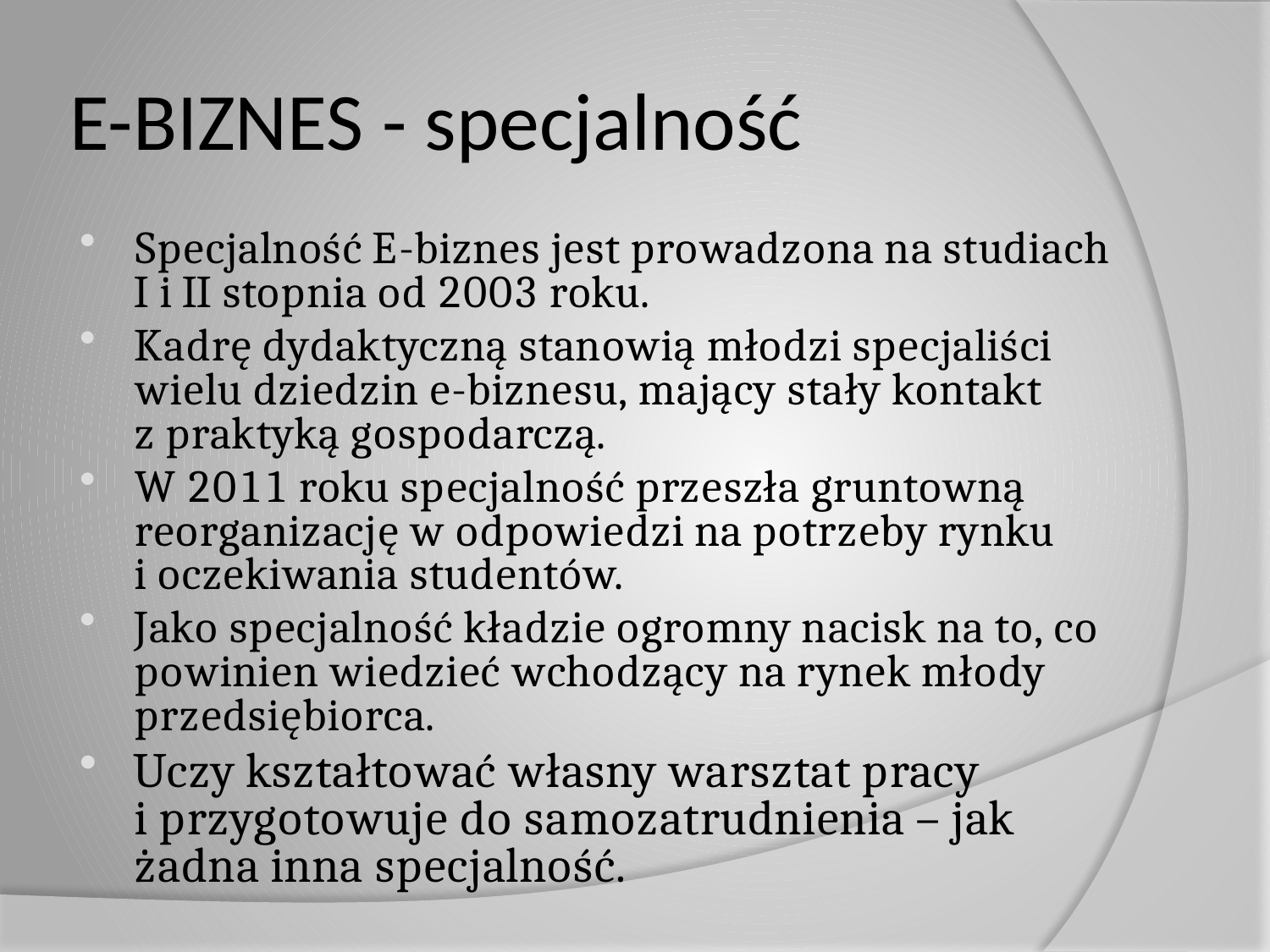

# E-BIZNES - specjalność
Specjalność E-biznes jest prowadzona na studiach I i II stopnia od 2003 roku.
Kadrę dydaktyczną stanowią młodzi specjaliści wielu dziedzin e-biznesu, mający stały kontakt
z praktyką gospodarczą.
W 2011 roku specjalność przeszła gruntowną reorganizację w odpowiedzi na potrzeby rynku
i oczekiwania studentów.
Jako specjalność kładzie ogromny nacisk na to, co powinien wiedzieć wchodzący na rynek młody przedsiębiorca.
Uczy kształtować własny warsztat pracy
i przygotowuje do samozatrudnienia – jak żadna inna specjalność.